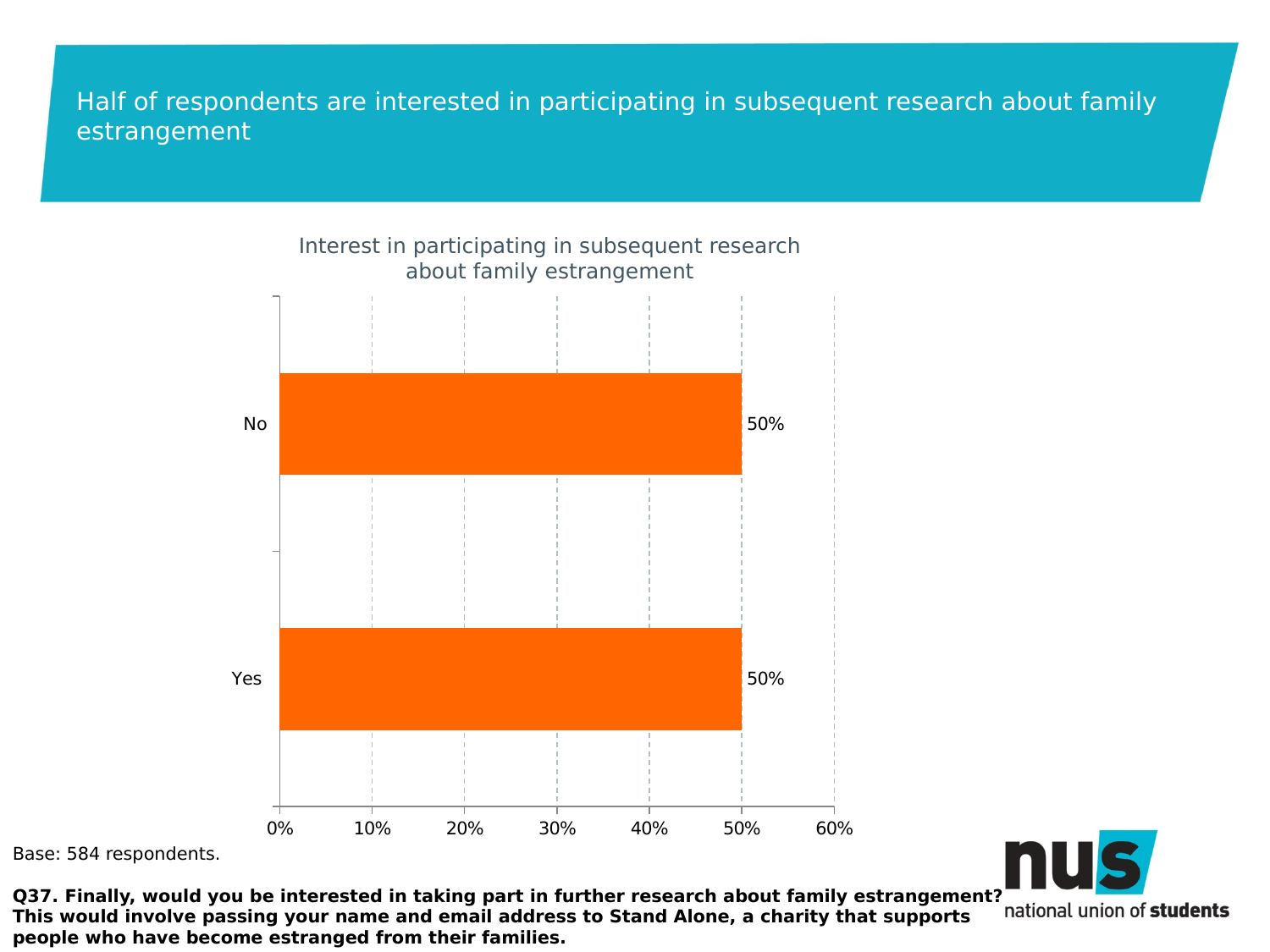

# Half of respondents are interested in participating in subsequent research about family estrangement
Interest in participating in subsequent research about family estrangement

### Chart

| Category | Series 1 |
|---|---|
| Yes  | 0.5 |
| No | 0.5 |
Base: 584 respondents.

Q37. Finally, would you be interested in taking part in further research about family estrangement?  This would involve passing your name and email address to Stand Alone, a charity that supports people who have become estranged from their families.